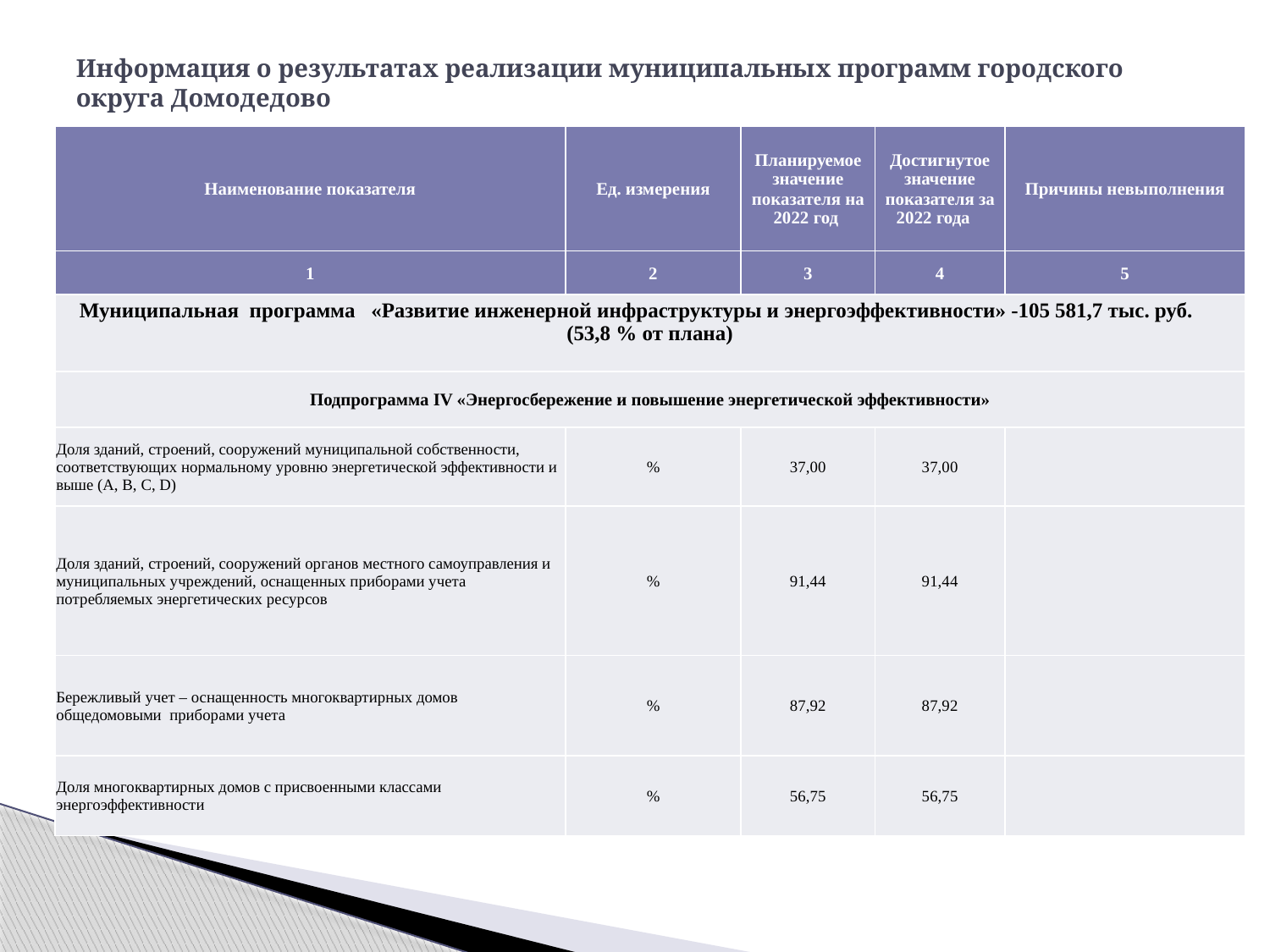

# Информация о результатах реализации муниципальных программ городского округа Домодедово
| Наименование показателя | Ед. измерения | Планируемое значение показателя на 2022 год | Достигнутое значение показателя за 2022 года | Причины невыполнения |
| --- | --- | --- | --- | --- |
| 1 | 2 | 3 | 4 | 5 |
| Муниципальная программа «Развитие инженерной инфраструктуры и энергоэффективности» -105 581,7 тыс. руб. (53,8 % от плана) |  |  |  |  |
| Подпрограмма IV «Энергосбережение и повышение энергетической эффективности» |  |  |  |  |
| Доля зданий, строений, сооружений муниципальной собственности, соответствующих нормальному уровню энергетической эффективности и выше (А, В, С, D) | % | 37,00 | 37,00 |  |
| Доля зданий, строений, сооружений органов местного самоуправления и муниципальных учреждений, оснащенных приборами учета потребляемых энергетических ресурсов | % | 91,44 | 91,44 |  |
| Бережливый учет – оснащенность многоквартирных домов общедомовыми приборами учета | % | 87,92 | 87,92 |  |
| Доля многоквартирных домов с присвоенными классами энергоэффективности | % | 56,75 | 56,75 |  |